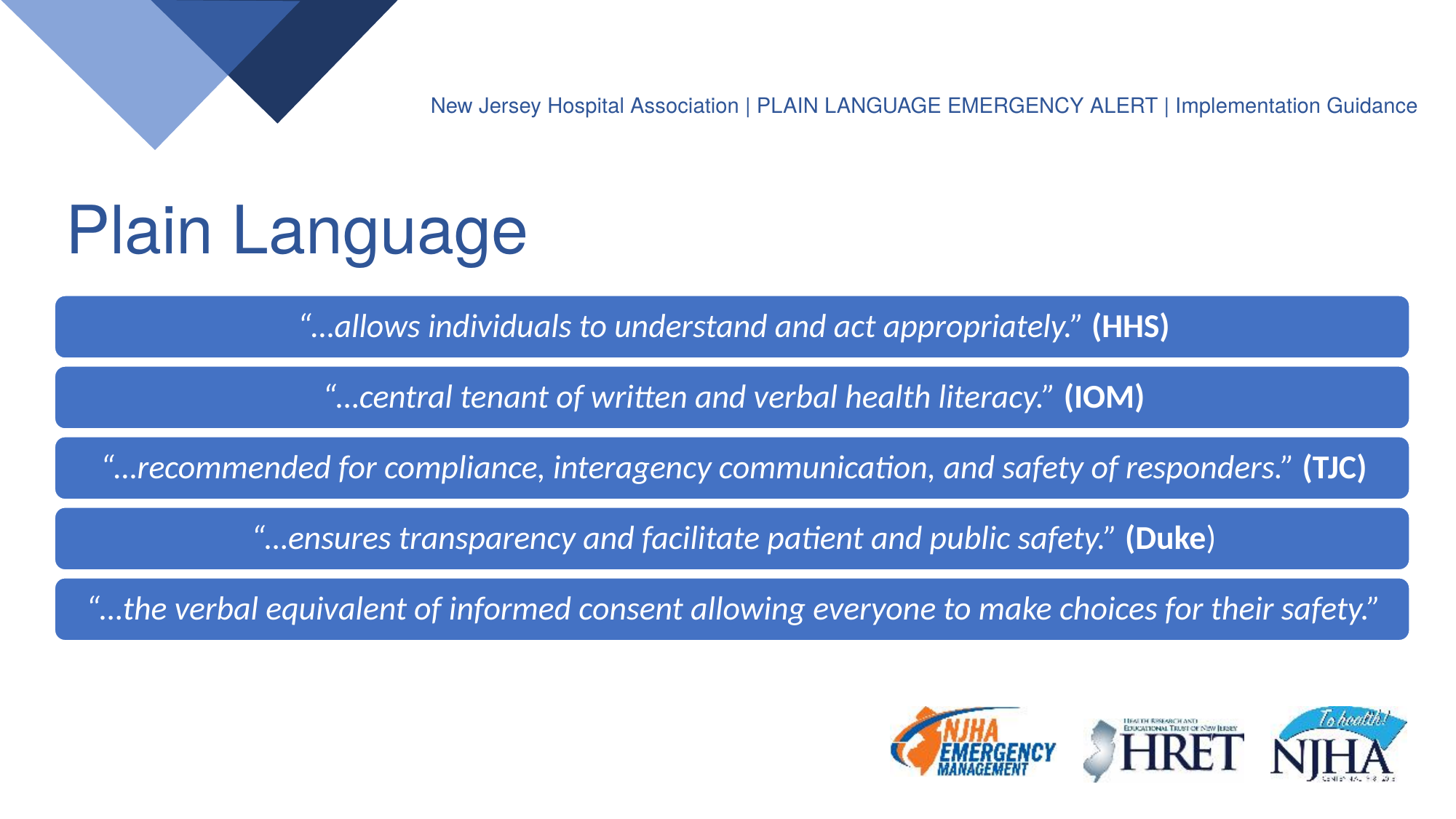

# Plain Language
“…allows individuals to understand and act appropriately.” (HHS)
“…central tenant of written and verbal health literacy.” (IOM)
“…recommended for compliance, interagency communication, and safety of responders.” (TJC)
“…ensures transparency and facilitate patient and public safety.” (Duke)
“…the verbal equivalent of informed consent allowing everyone to make choices for their safety.”